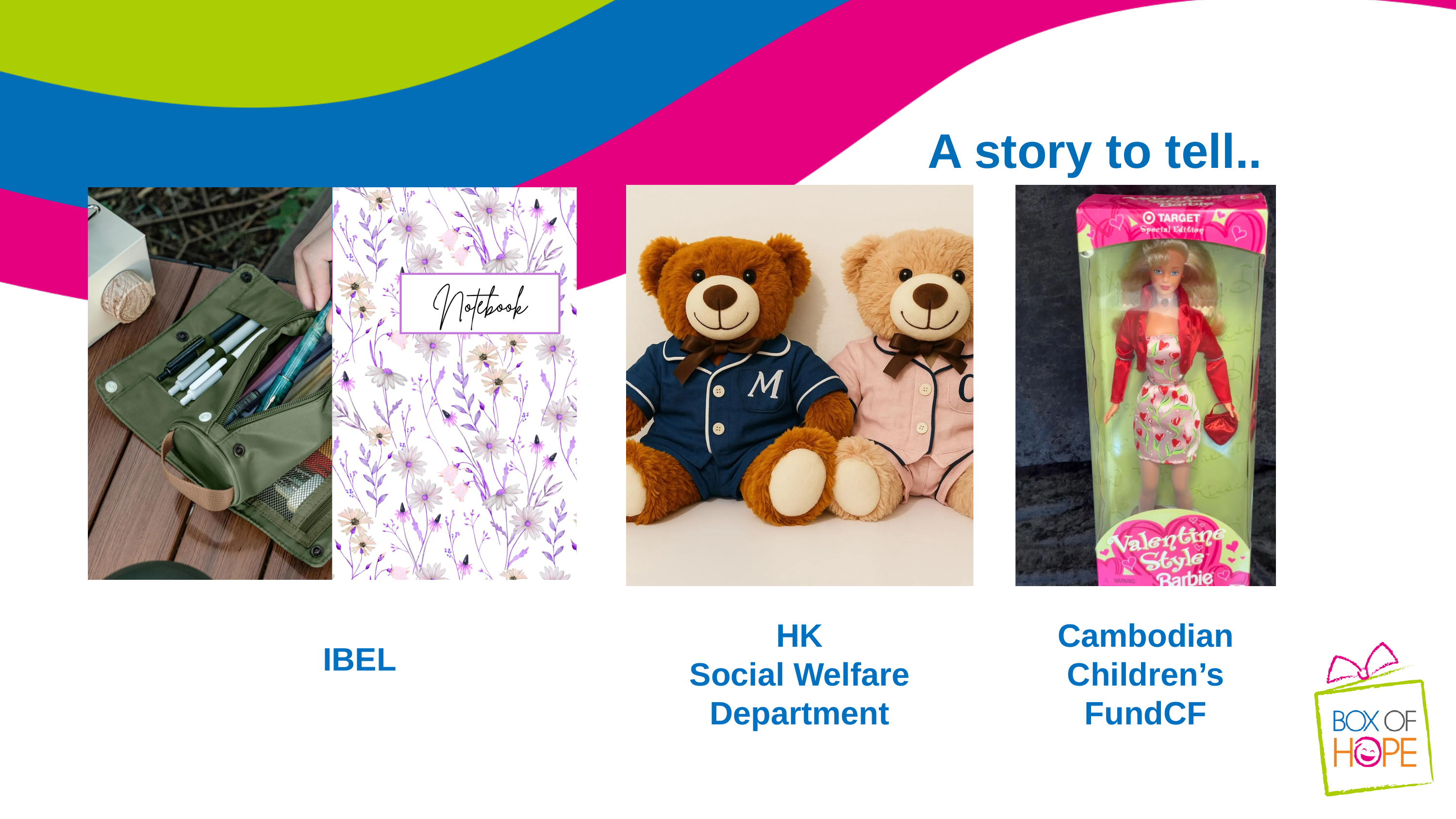

A story to tell..

HK
Social Welfare Department

Cambodian
Children’s FundCF
IBEL